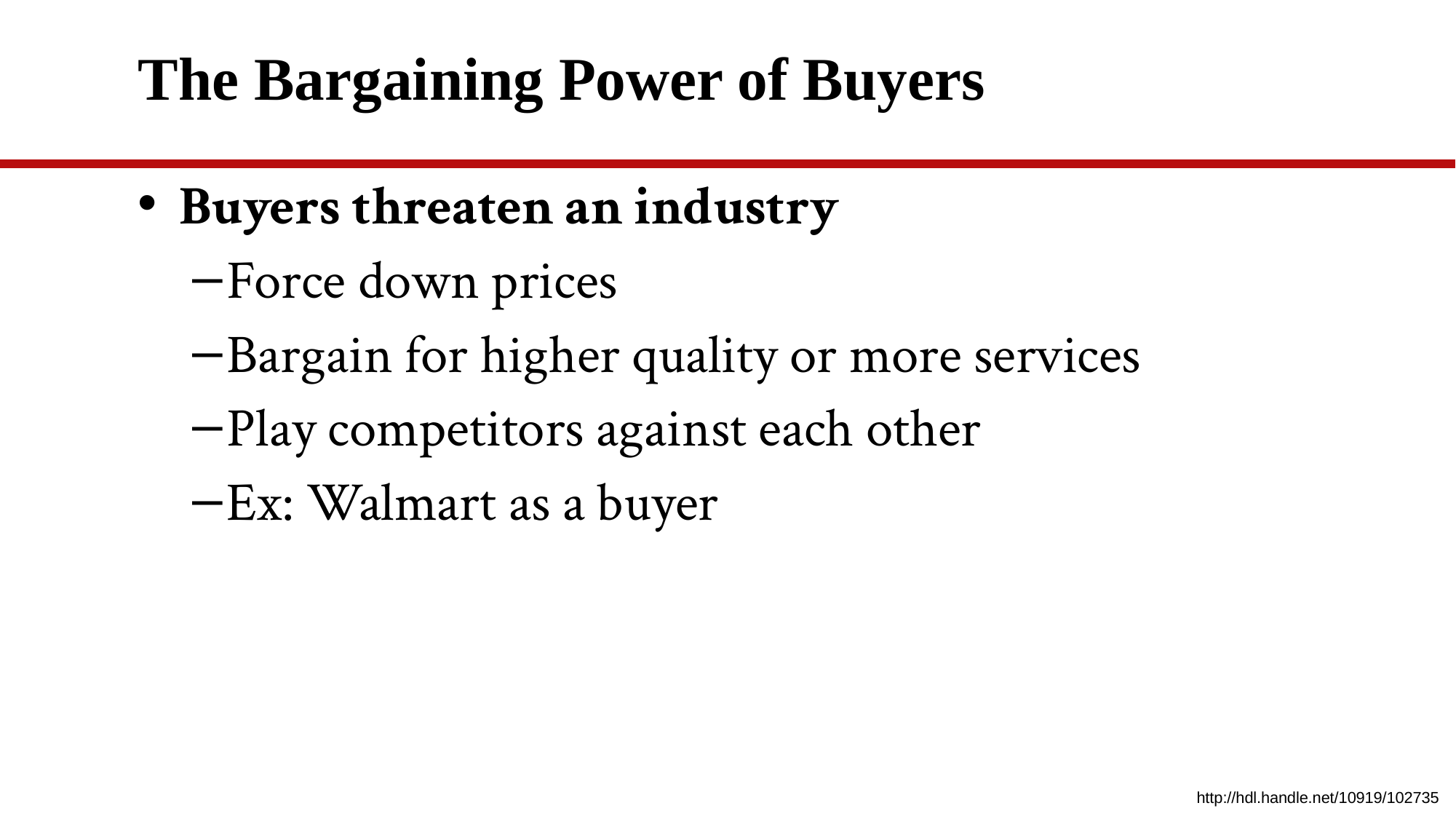

# The Bargaining Power of Buyers
Buyers threaten an industry
Force down prices
Bargain for higher quality or more services
Play competitors against each other
Ex: Walmart as a buyer

http://hdl.handle.net/10919/102735